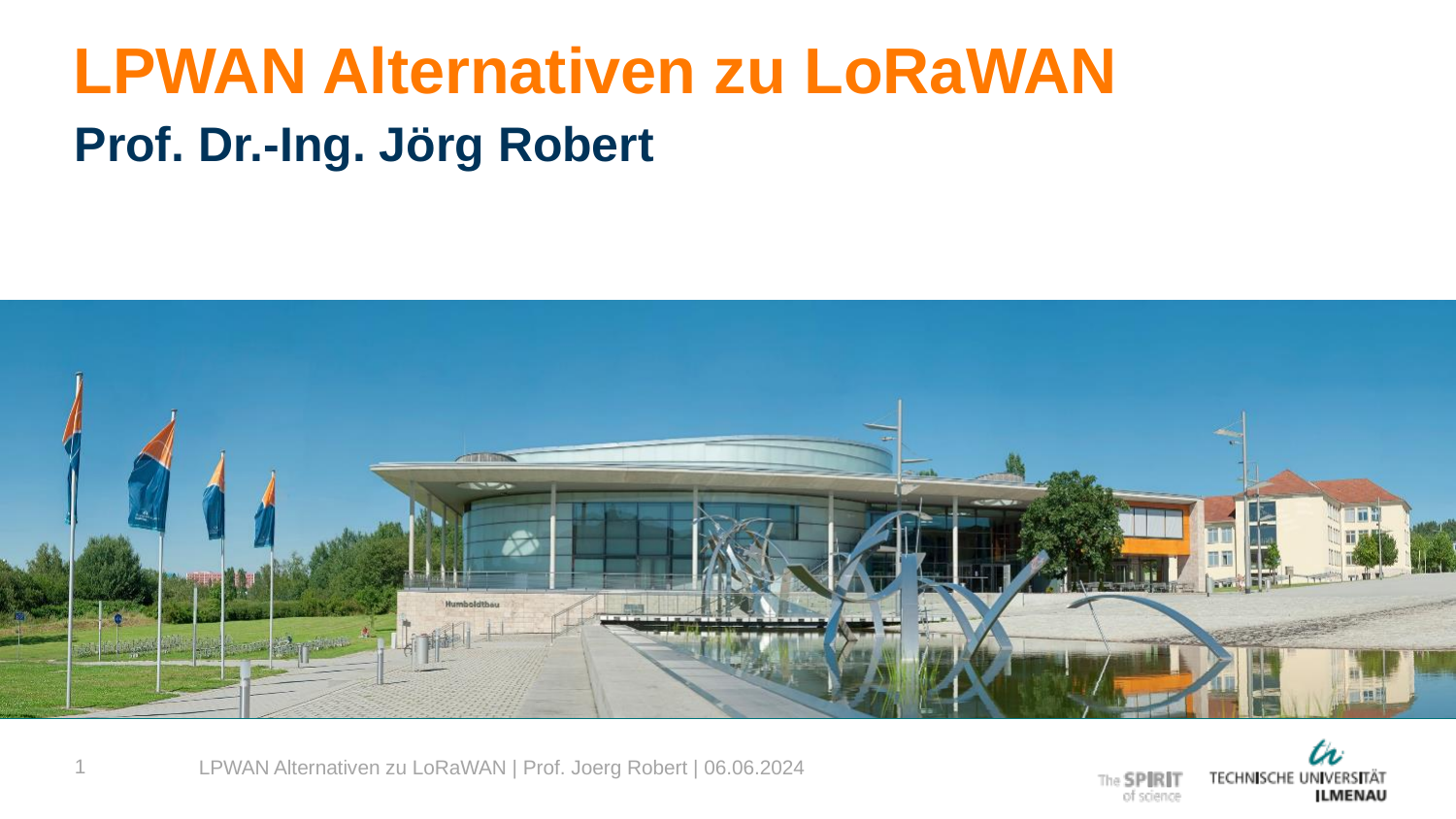

LPWAN Alternativen zu LoRaWAN
Prof. Dr.-Ing. Jörg Robert
1
LPWAN Alternativen zu LoRaWAN | Prof. Joerg Robert | 06.06.2024